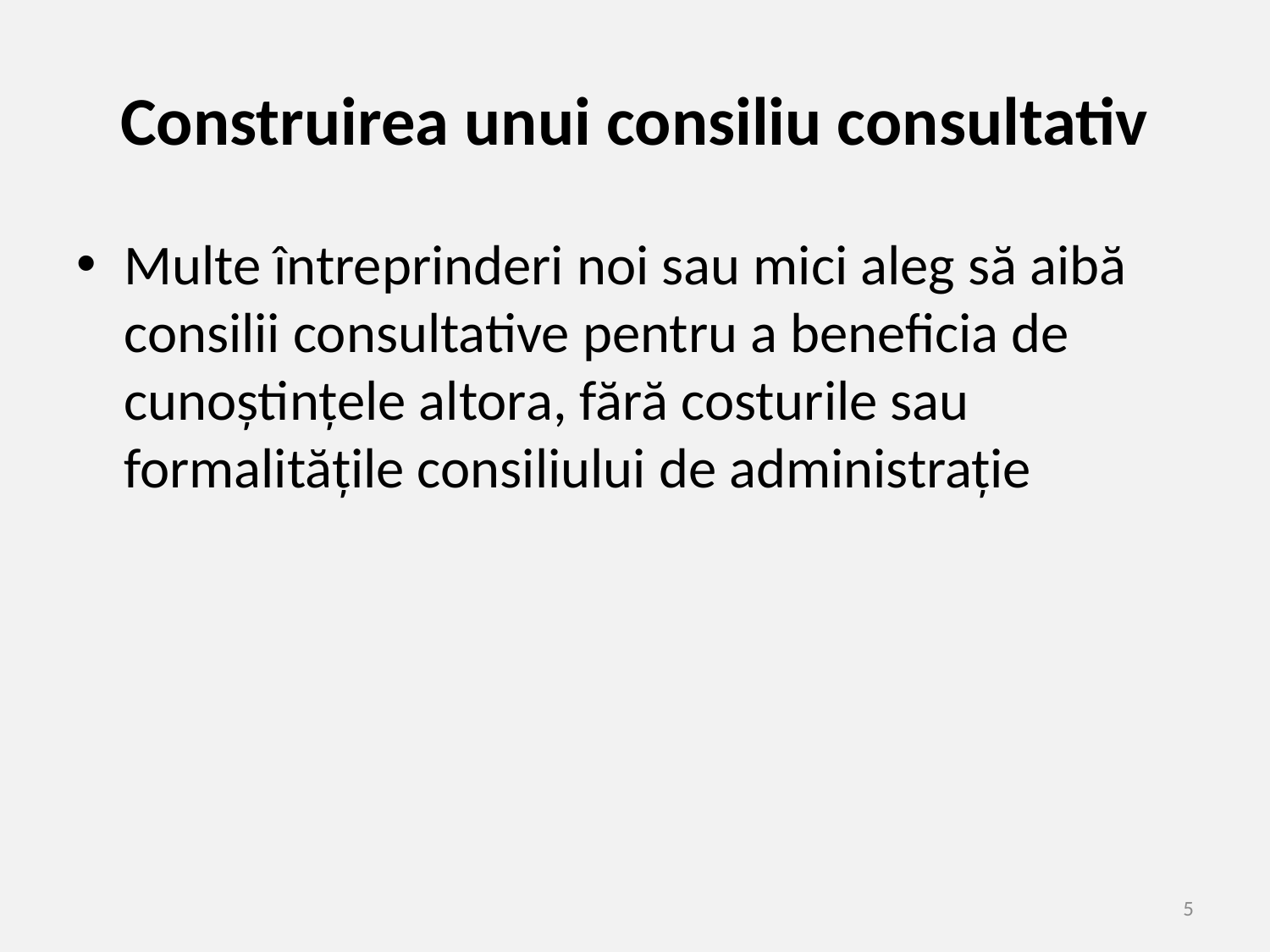

# Construirea unui consiliu consultativ
Multe întreprinderi noi sau mici aleg să aibă consilii consultative pentru a beneficia de cunoștințele altora, fără costurile sau formalitățile consiliului de administrație
5